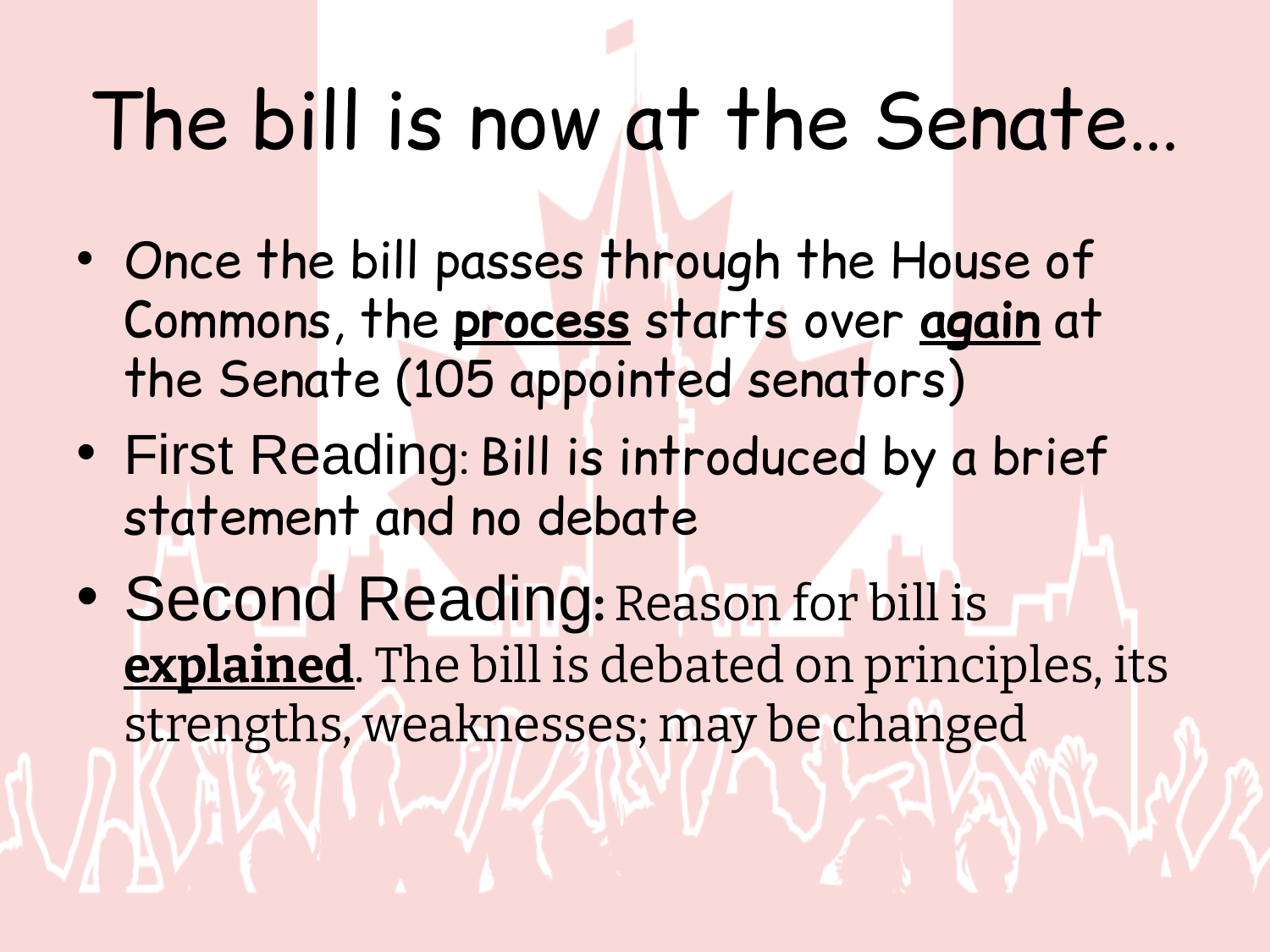

# The bill is now at the Senate…
Once the bill passes through the House of Commons, the process starts over again at the Senate (105 appointed senators)
First Reading: Bill is introduced by a brief statement and no debate
Second Reading: Reason for bill is explained. The bill is debated on principles, its strengths, weaknesses; may be changed